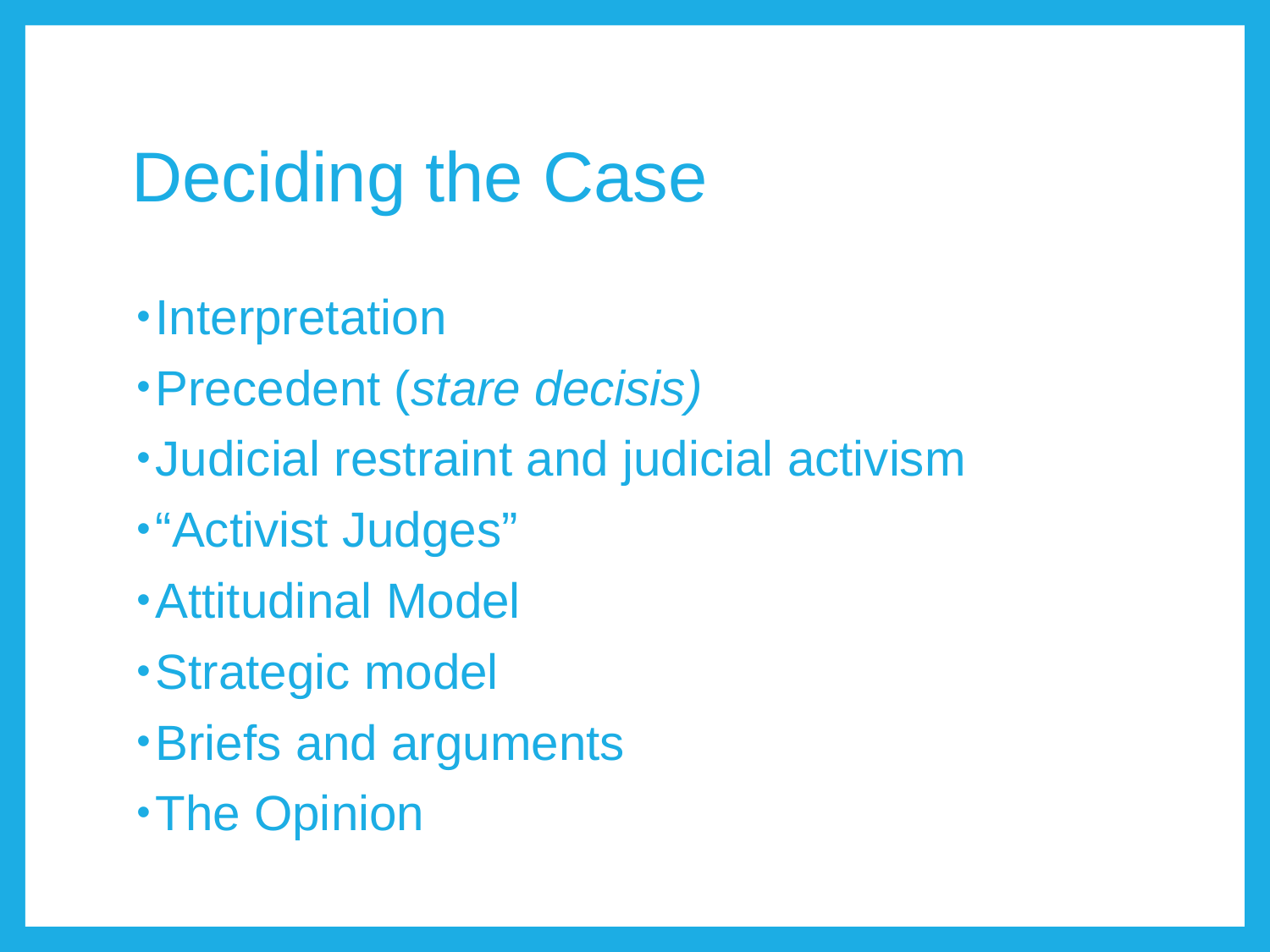

# Deciding the Case
Interpretation
Precedent (stare decisis)
Judicial restraint and judicial activism
“Activist Judges”
Attitudinal Model
Strategic model
Briefs and arguments
The Opinion